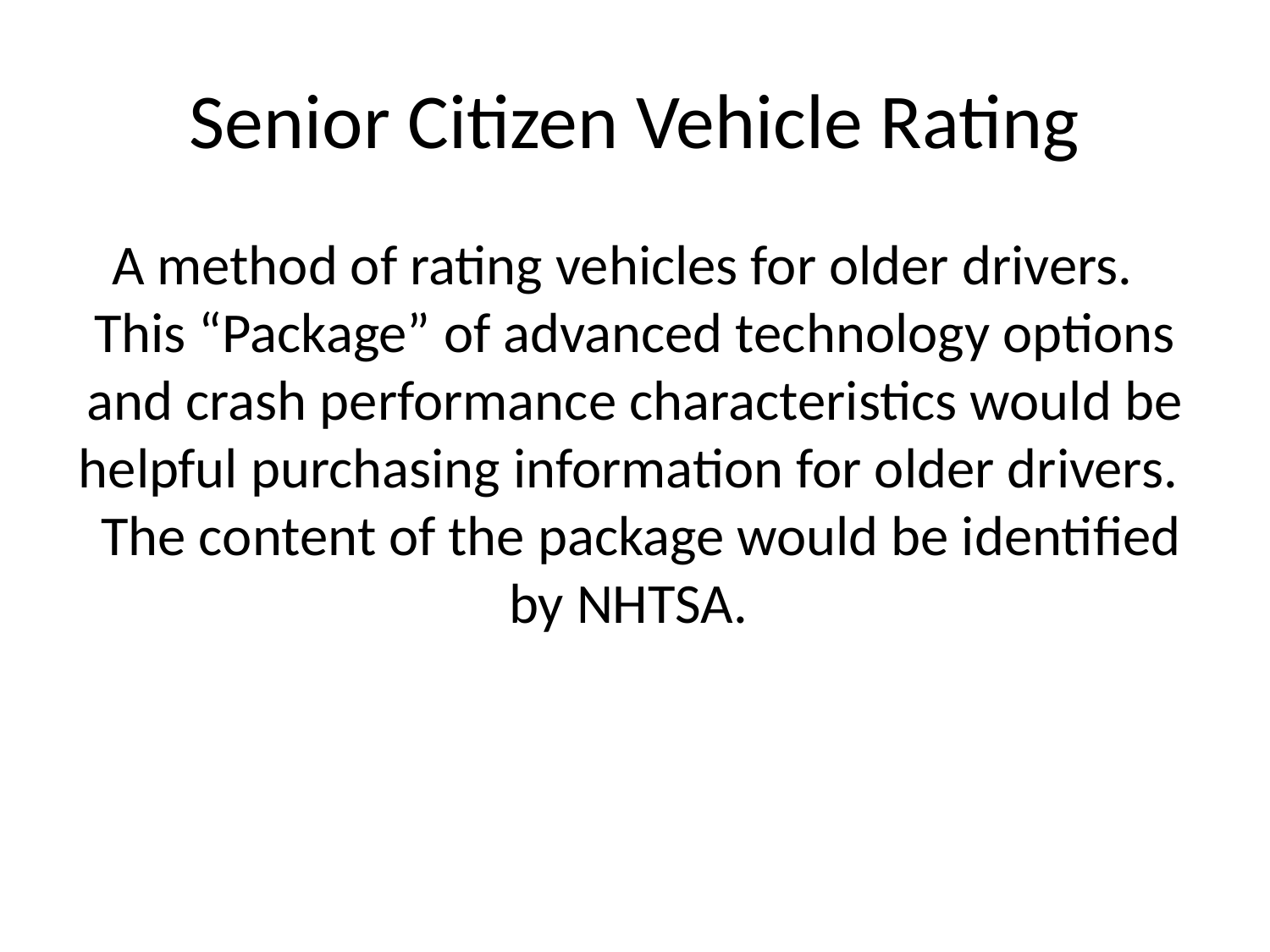

# Senior Citizen Vehicle Rating
A method of rating vehicles for older drivers.   This “Package” of advanced technology options and crash performance characteristics would be helpful purchasing information for older drivers.   The content of the package would be identified by NHTSA.